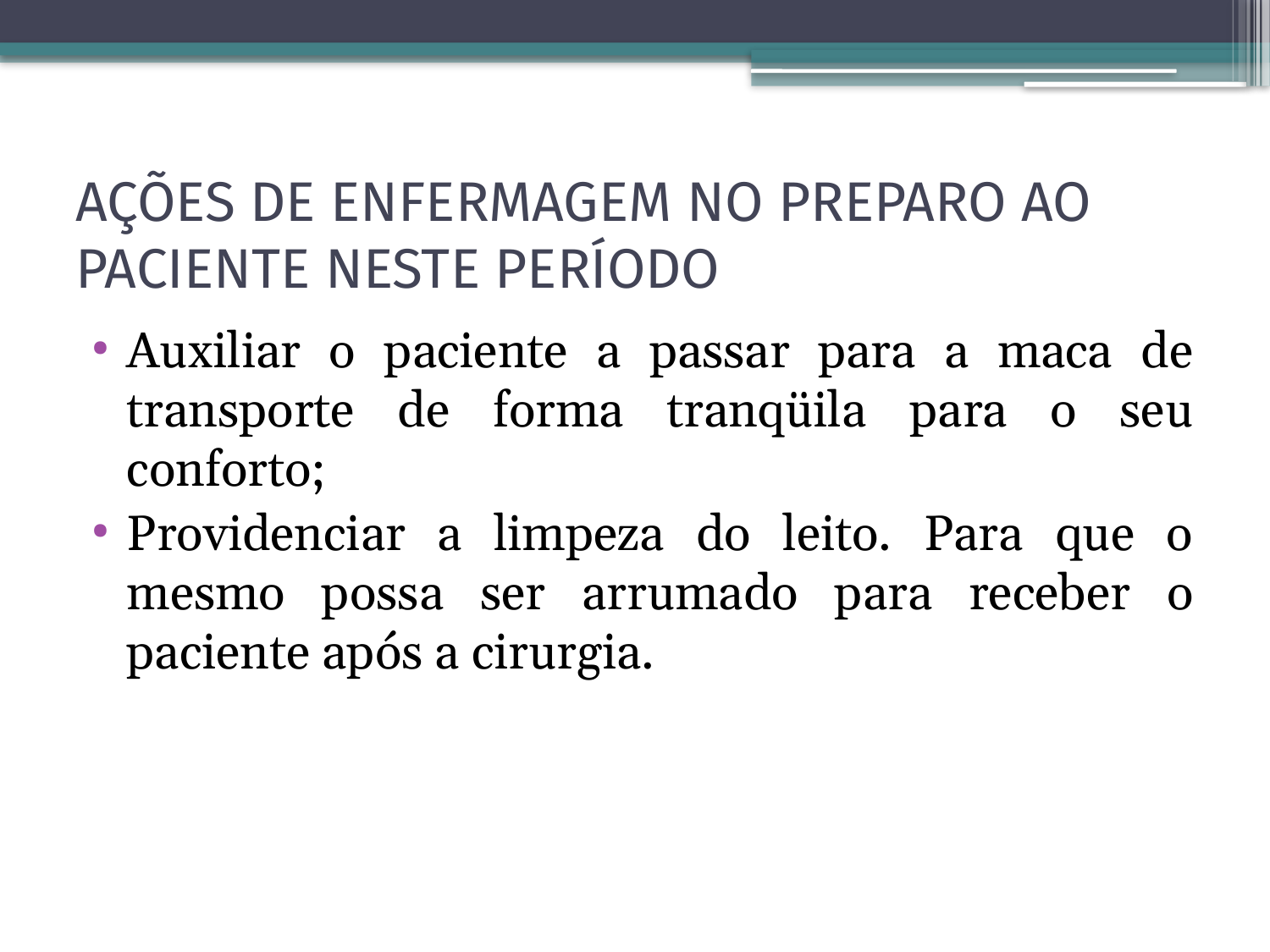

# AÇÕES DE ENFERMAGEM NO PREPARO AO PACIENTE NESTE PERÍODO
Auxiliar o paciente a passar para a maca de transporte de forma tranqüila para o seu conforto;
Providenciar a limpeza do leito. Para que o mesmo possa ser arrumado para receber o paciente após a cirurgia.